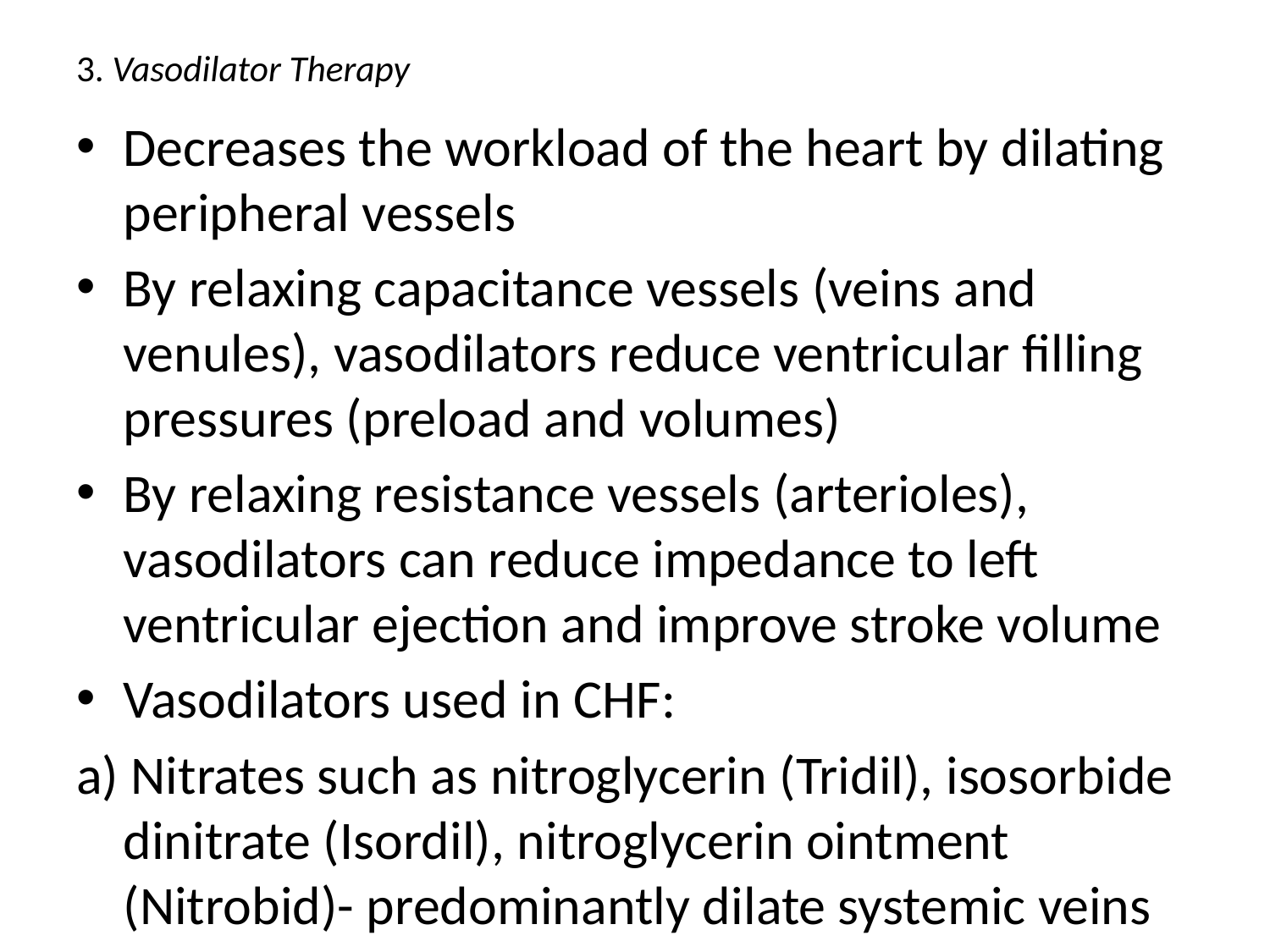

# 3. Vasodilator Therapy
Decreases the workload of the heart by dilating peripheral vessels
By relaxing capacitance vessels (veins and venules), vasodilators reduce ventricular filling pressures (preload and volumes)
By relaxing resistance vessels (arterioles), vasodilators can reduce impedance to left ventricular ejection and improve stroke volume
Vasodilators used in CHF:
a) Nitrates such as nitroglycerin (Tridil), isosorbide dinitrate (Isordil), nitroglycerin ointment (Nitrobid)- predominantly dilate systemic veins